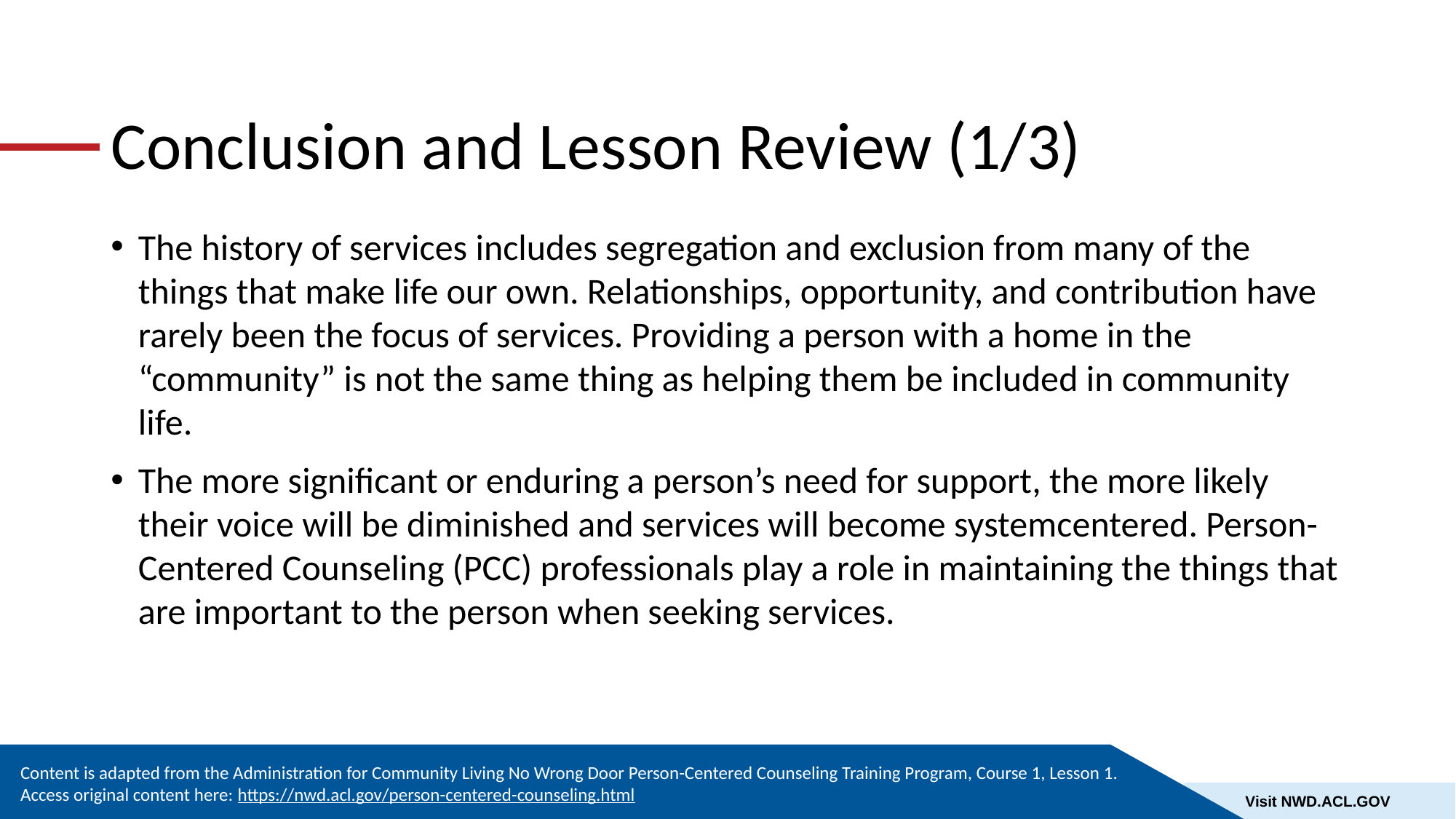

# Conclusion and Lesson Review (1/3)
The history of services includes segregation and exclusion from many of the things that make life our own. Relationships, opportunity, and contribution have rarely been the focus of services. Providing a person with a home in the “community” is not the same thing as helping them be included in community life.
The more significant or enduring a person’s need for support, the more likely their voice will be diminished and services will become systemcentered. Person-Centered Counseling (PCC) professionals play a role in maintaining the things that are important to the person when seeking services.